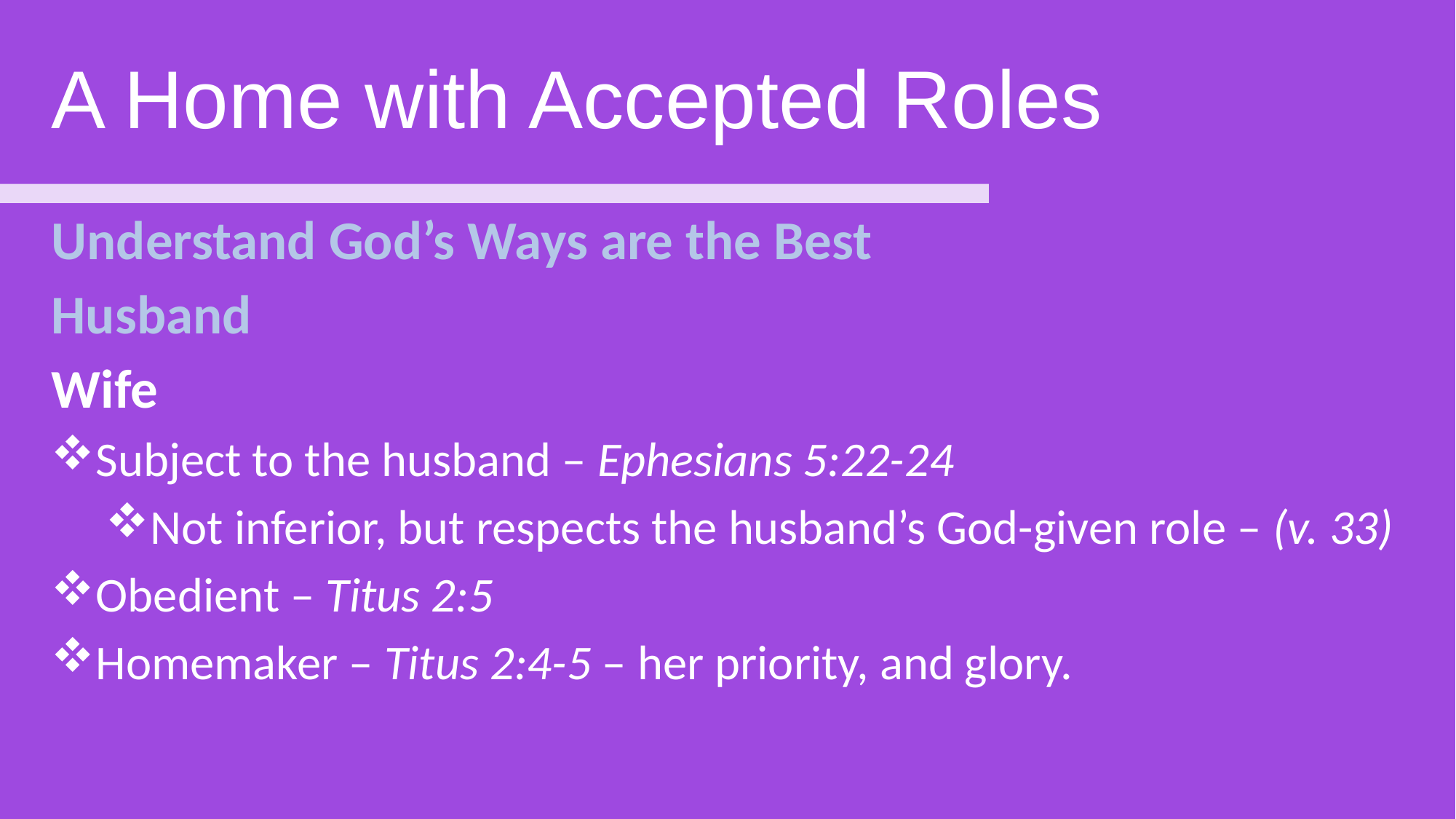

# A Home with Accepted Roles
Understand God’s Ways are the Best
Husband
Wife
Subject to the husband – Ephesians 5:22-24
Not inferior, but respects the husband’s God-given role – (v. 33)
Obedient – Titus 2:5
Homemaker – Titus 2:4-5 – her priority, and glory.